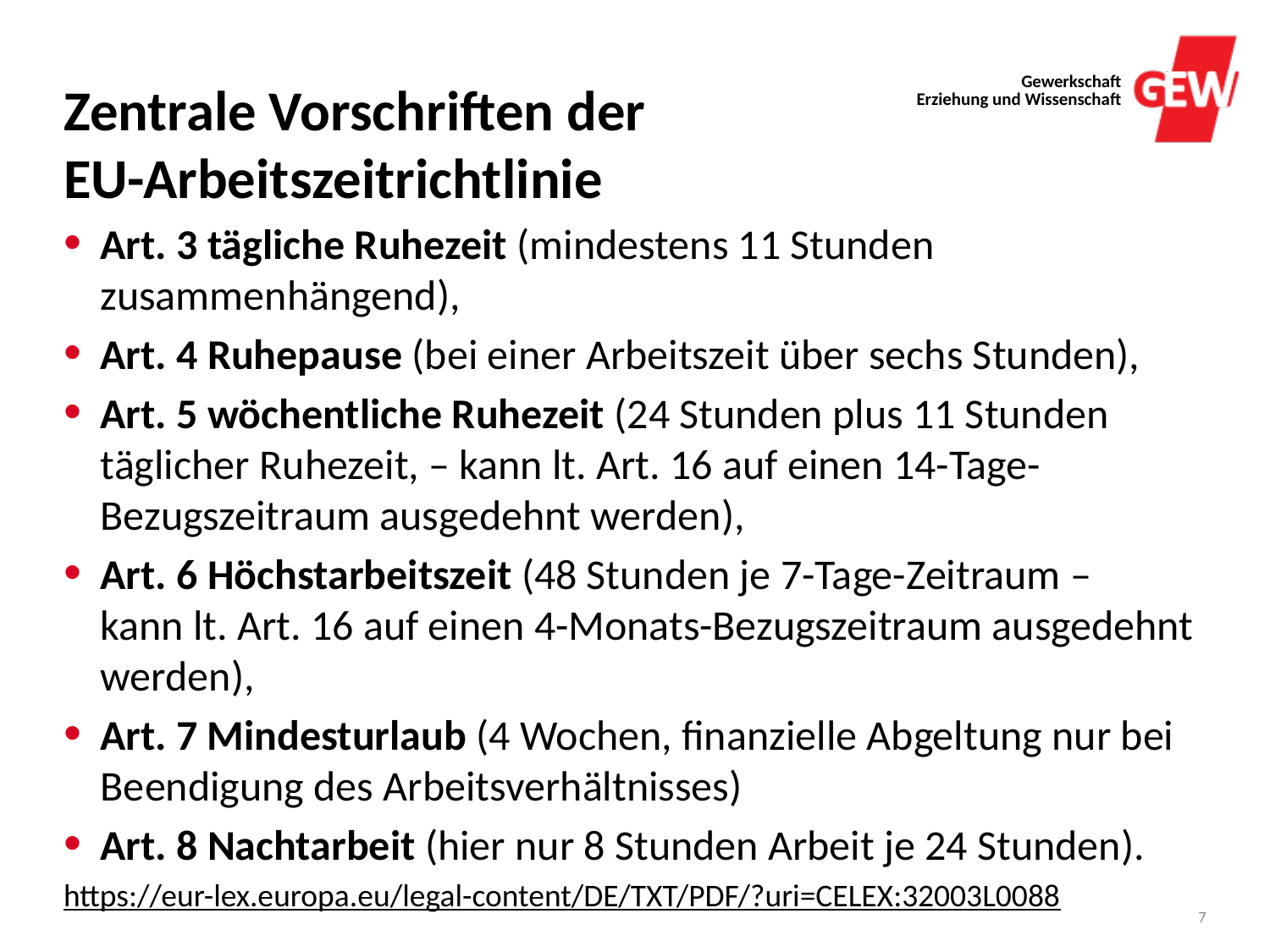

# Zentrale Vorschriften der EU-Arbeitszeitrichtlinie
Art. 3 tägliche Ruhezeit (mindestens 11 Stunden zusammenhängend),
Art. 4 Ruhepause (bei einer Arbeitszeit über sechs Stunden),
Art. 5 wöchentliche Ruhezeit (24 Stunden plus 11 Stunden täglicher Ruhezeit, – kann lt. Art. 16 auf einen 14-Tage-Bezugszeitraum ausgedehnt werden),
Art. 6 Höchstarbeitszeit (48 Stunden je 7-Tage-Zeitraum –
kann lt. Art. 16 auf einen 4-Monats-Bezugszeitraum ausgedehnt werden),
Art. 7 Mindesturlaub (4 Wochen, finanzielle Abgeltung nur bei Beendigung des Arbeitsverhältnisses)
Art. 8 Nachtarbeit (hier nur 8 Stunden Arbeit je 24 Stunden).
https://eur-lex.europa.eu/legal-content/DE/TXT/PDF/?uri=CELEX:32003L0088

7